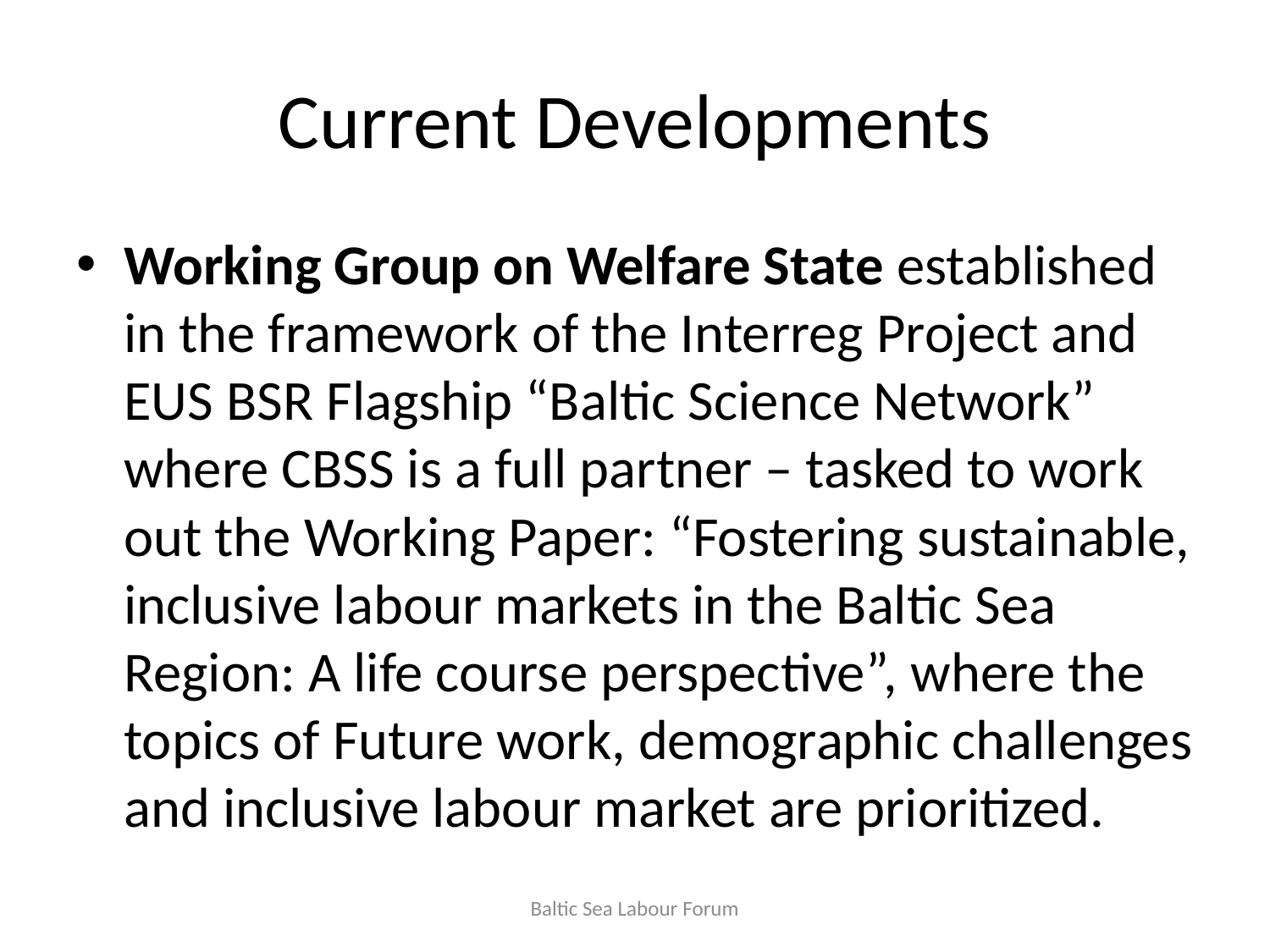

# Current Developments
Working Group on Welfare State established in the framework of the Interreg Project and EUS BSR Flagship “Baltic Science Network” where CBSS is a full partner – tasked to work out the Working Paper: “Fostering sustainable, inclusive labour markets in the Baltic Sea Region: A life course perspective”, where the topics of Future work, demographic challenges and inclusive labour market are prioritized.
Baltic Sea Labour Forum